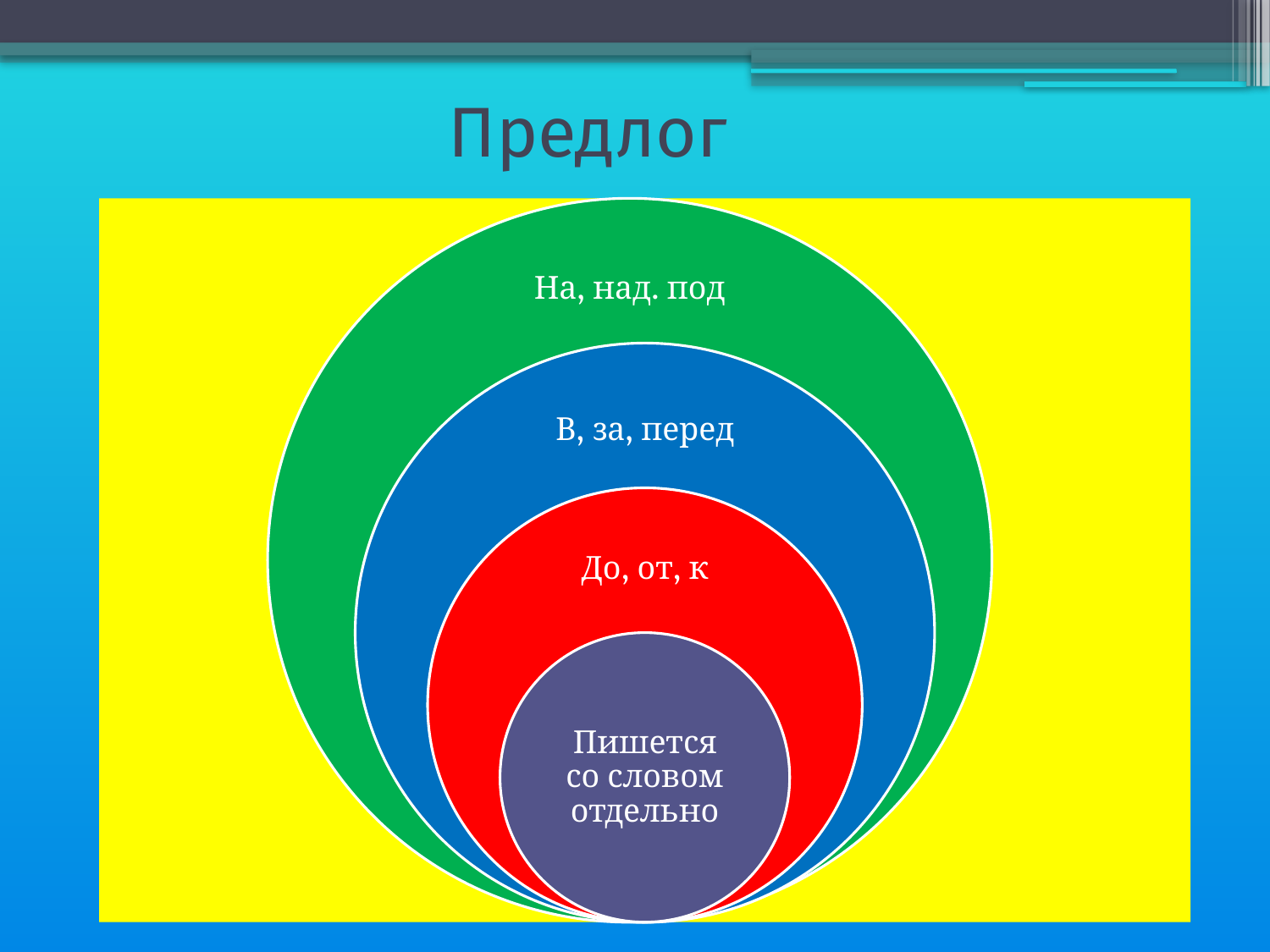

# Предлог
На, над. под
В, за, перед
До, от, к
Пишется со словом отдельно